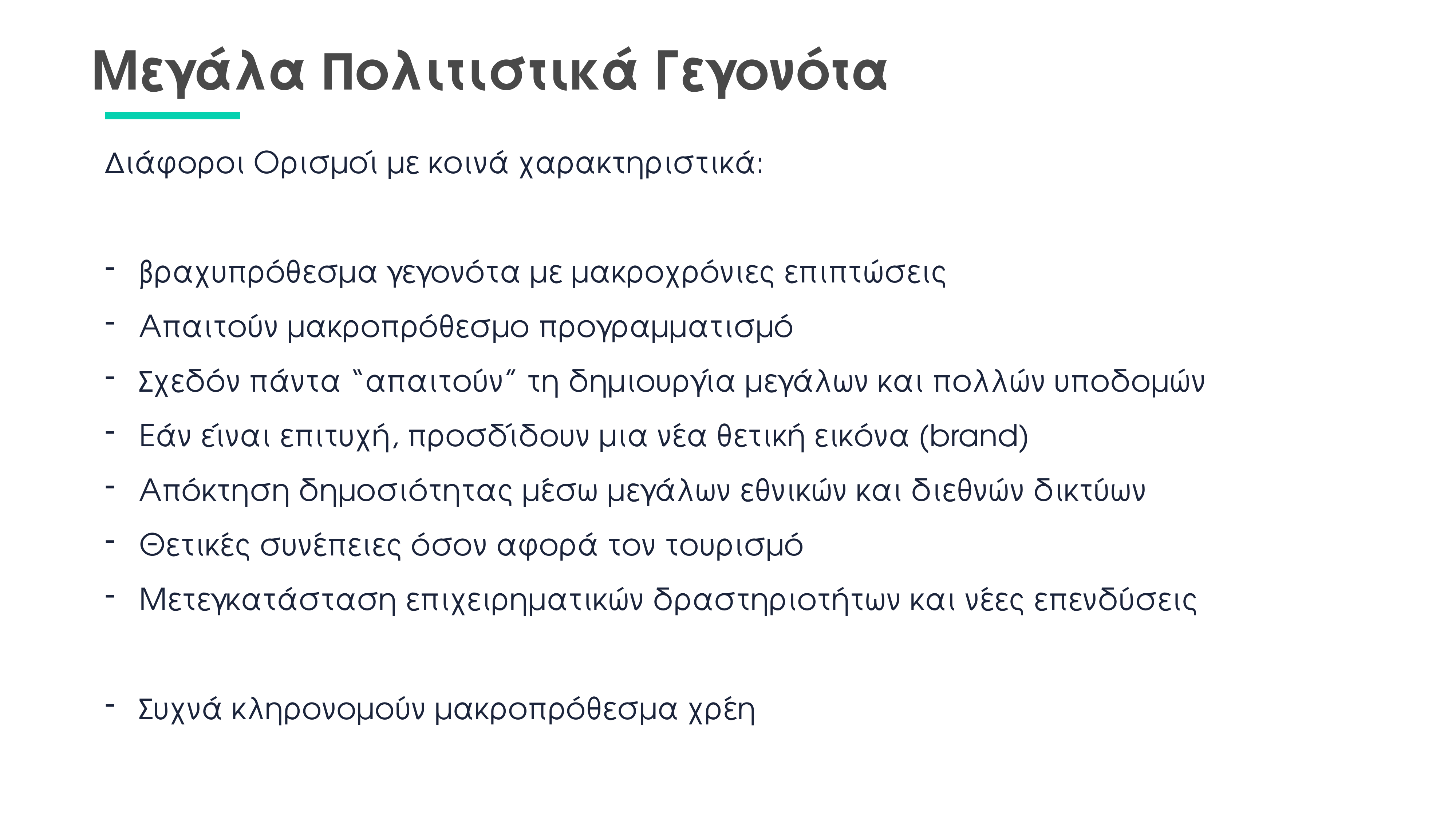

Μεγάλα Πολιτιστικά Γεγονότα

Διάφοροι Ορισμοί με κοινά χαρακτηριστικά:

βραχυπρόθεσμα γεγονότα με μακροχρόνιες επιπτώσεις
Απαιτούν μακροπρόθεσμο προγραμματισμό
Σχεδόν πάντα “απαιτούν” τη δημιουργία μεγάλων και πολλών υποδομών
Εάν είναι επιτυχή, προσδίδουν μια νέα θετική εικόνα (brand)
Απόκτηση δημοσιότητας μέσω μεγάλων εθνικών και διεθνών δικτύων
Θετικές συνέπειες όσον αφορά τον τουρισμό
Μετεγκατάσταση επιχειρηματικών δραστηριοτήτων και νέες επενδύσεις

Συχνά κληρονομούν μακροπρόθεσμα χρέη